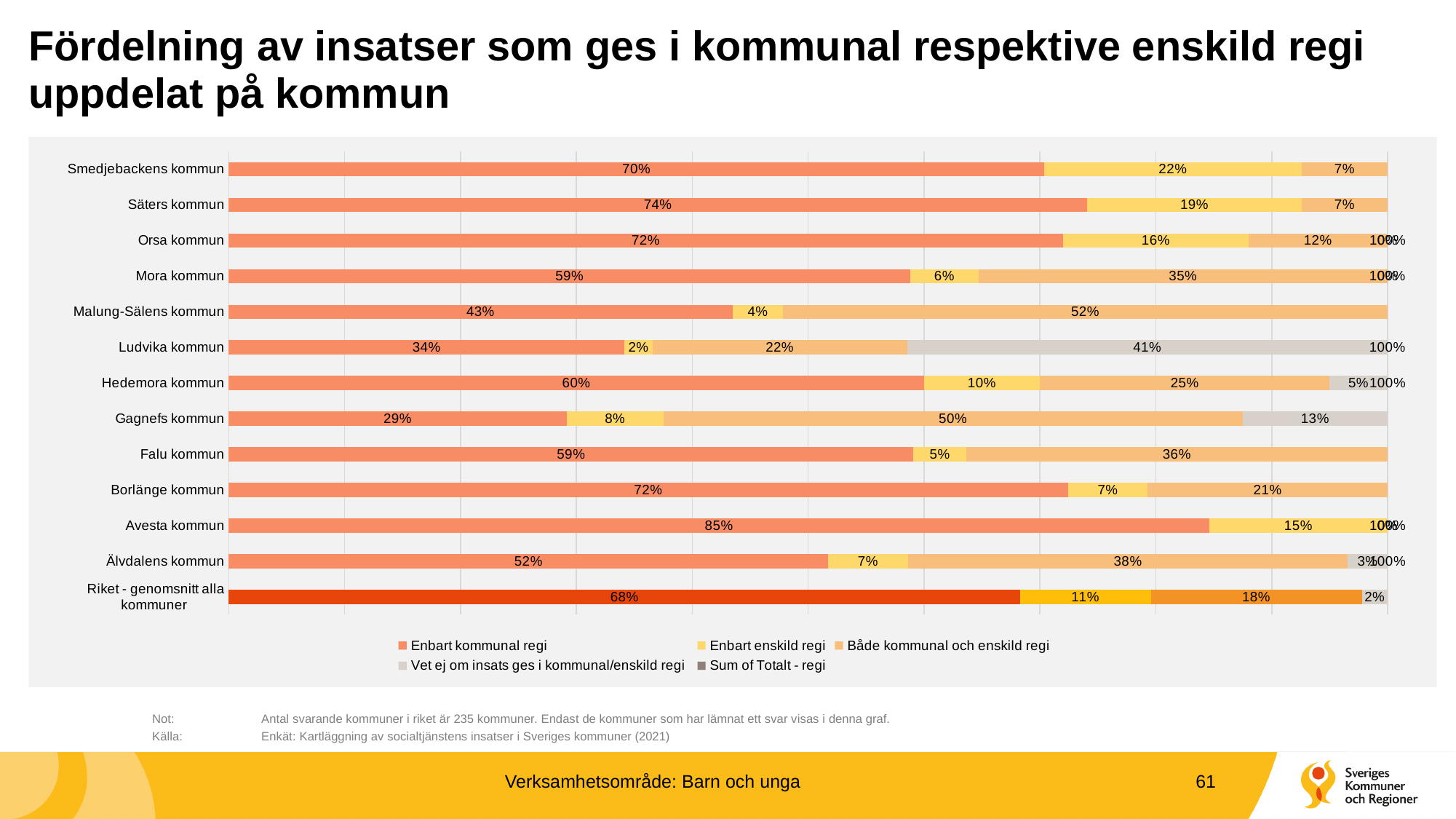

# Fördelning av insatser som ges i kommunal respektive enskild regi uppdelat på kommun

### Chart

| Category | Enbart kommunal regi | Enbart enskild regi | Både kommunal och enskild regi   | Vet ej om insats ges i kommunal/enskild regi  | Sum of Totalt - regi |
|---|---|---|---|---|---|
| Smedjebackens kommun | 0.7037037037037037 | 0.2222222222222222 | 0.07407407407407407 | 0.0 | 1.0 |
| Säters kommun | 0.7407407407407407 | 0.18518518518518517 | 0.07407407407407407 | 0.0 | 0.9999999999999999 |
| Orsa kommun | 0.72 | 0.16 | 0.12 | 0.0 | 1.0 |
| Mora kommun | 0.5882352941176471 | 0.058823529411764705 | 0.35294117647058826 | 0.0 | 1.0 |
| Malung-Sälens kommun | 0.43478260869565216 | 0.043478260869565216 | 0.5217391304347826 | 0.0 | 1.0 |
| Ludvika kommun | 0.34146341463414637 | 0.024390243902439025 | 0.21951219512195122 | 0.4146341463414634 | 1.0 |
| Hedemora kommun | 0.6 | 0.1 | 0.25 | 0.05 | 1.0 |
| Gagnefs kommun | 0.2916666666666667 | 0.08333333333333333 | 0.5 | 0.125 | 1.0 |
| Falu kommun | 0.5909090909090909 | 0.045454545454545456 | 0.36363636363636365 | 0.0 | 1.0 |
| Borlänge kommun | 0.7241379310344828 | 0.06896551724137931 | 0.20689655172413793 | 0.0 | 1.0 |
| Avesta kommun | 0.8461538461538461 | 0.15384615384615385 | 0.0 | 0.0 | 1.0 |
| Älvdalens kommun | 0.5172413793103449 | 0.06896551724137931 | 0.3793103448275862 | 0.034482758620689655 | 1.0 |
|  Riket - genomsnitt alla kommuner | 0.6829878981777716 | 0.11267213798859368 | 0.18222284045068854 | 0.022117123382946167 | 0.9999999999999999 |
	Not: 	Antal svarande kommuner i riket är 235 kommuner. Endast de kommuner som har lämnat ett svar visas i denna graf.
	Källa:	Enkät: Kartläggning av socialtjänstens insatser i Sveriges kommuner (2021)
Verksamhetsområde: Barn och unga
61